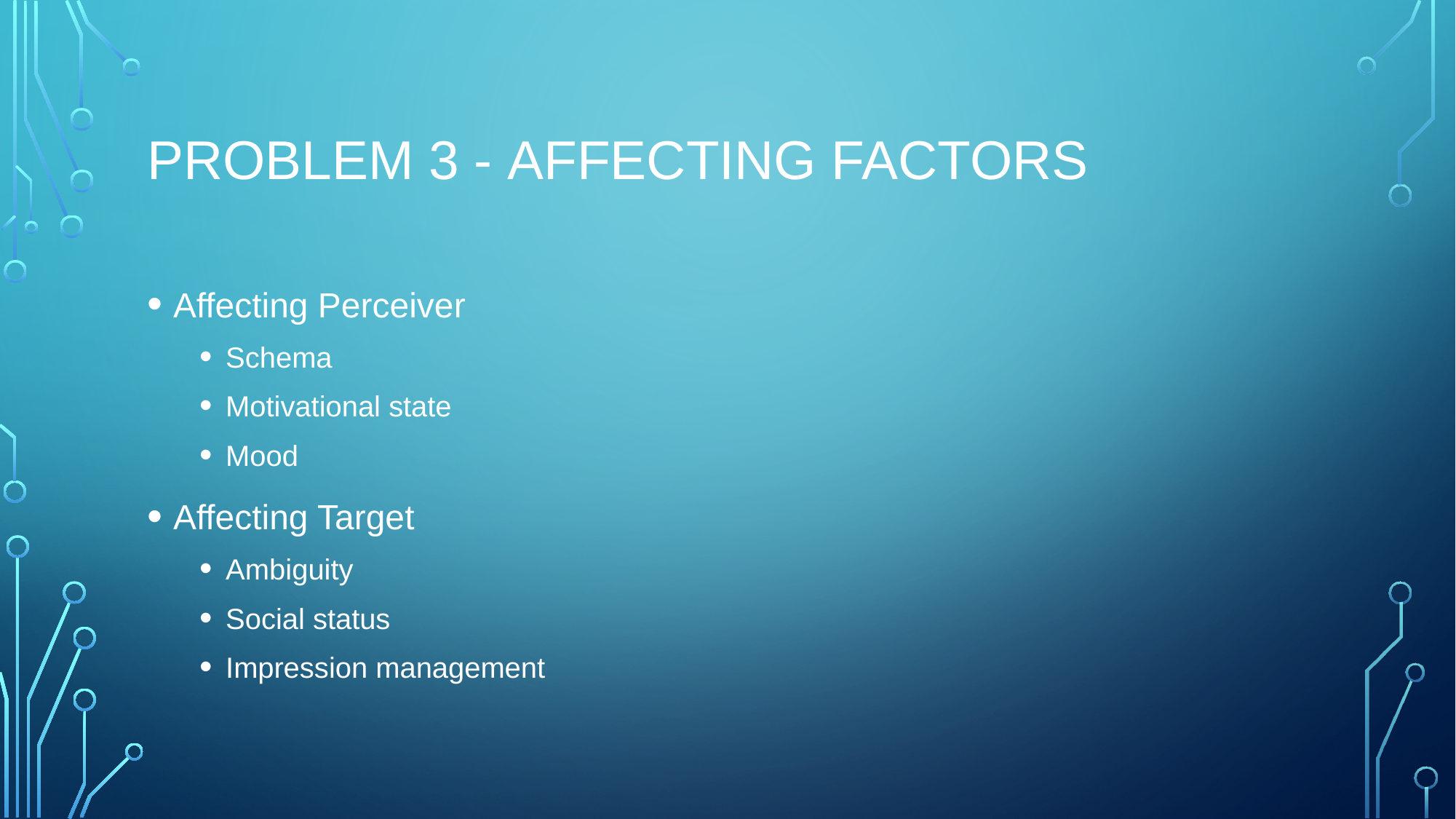

# Problem 3 - Affecting Factors
Affecting Perceiver
Schema
Motivational state
Mood
Affecting Target
Ambiguity
Social status
Impression management